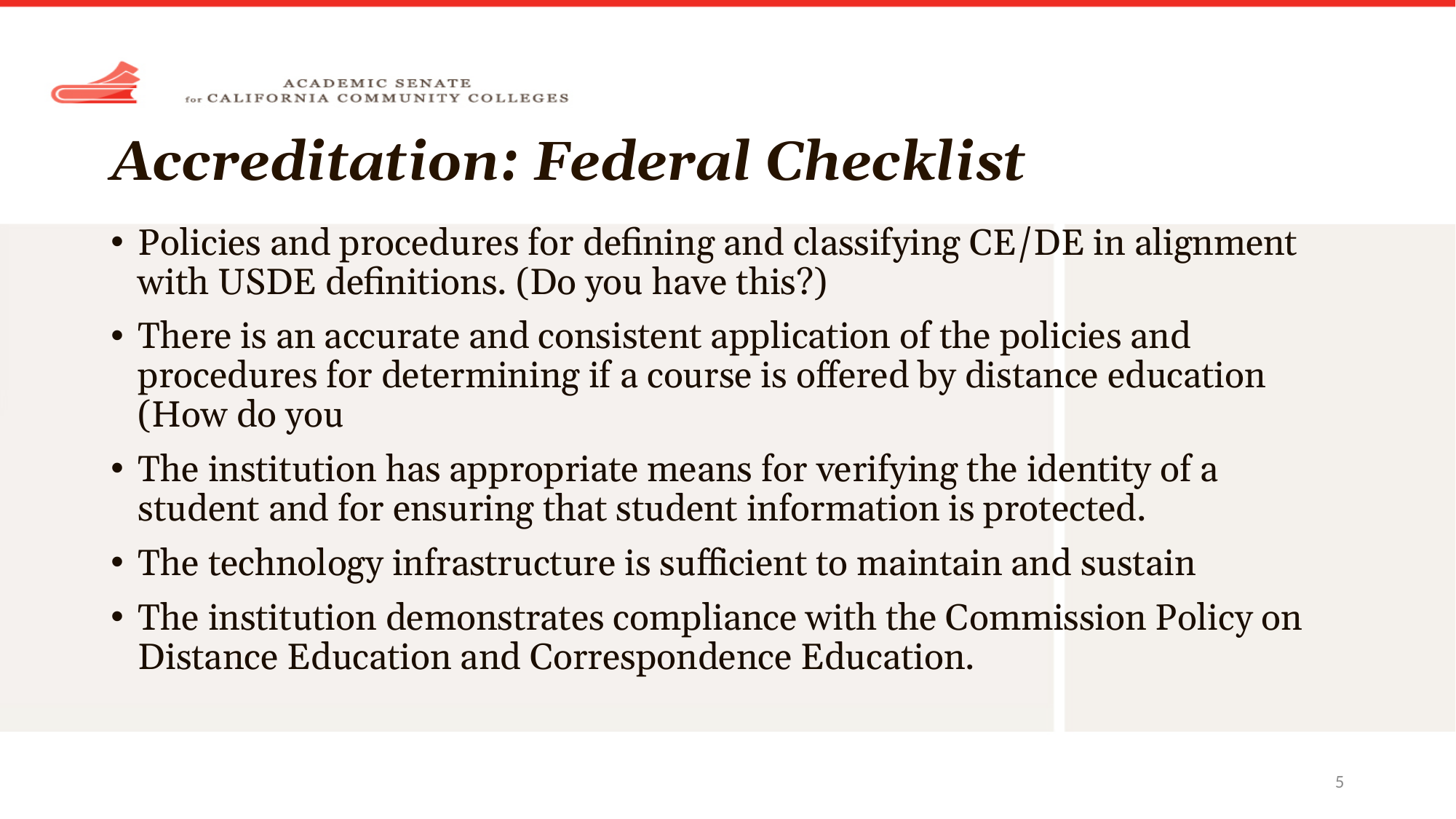

# Accreditation: Federal Checklist
Policies and procedures for defining and classifying CE/DE in alignment with USDE definitions. (Do you have this?)
There is an accurate and consistent application of the policies and procedures for determining if a course is offered by distance education (How do you
The institution has appropriate means for verifying the identity of a student and for ensuring that student information is protected.
The technology infrastructure is sufficient to maintain and sustain
The institution demonstrates compliance with the Commission Policy on Distance Education and Correspondence Education.

5